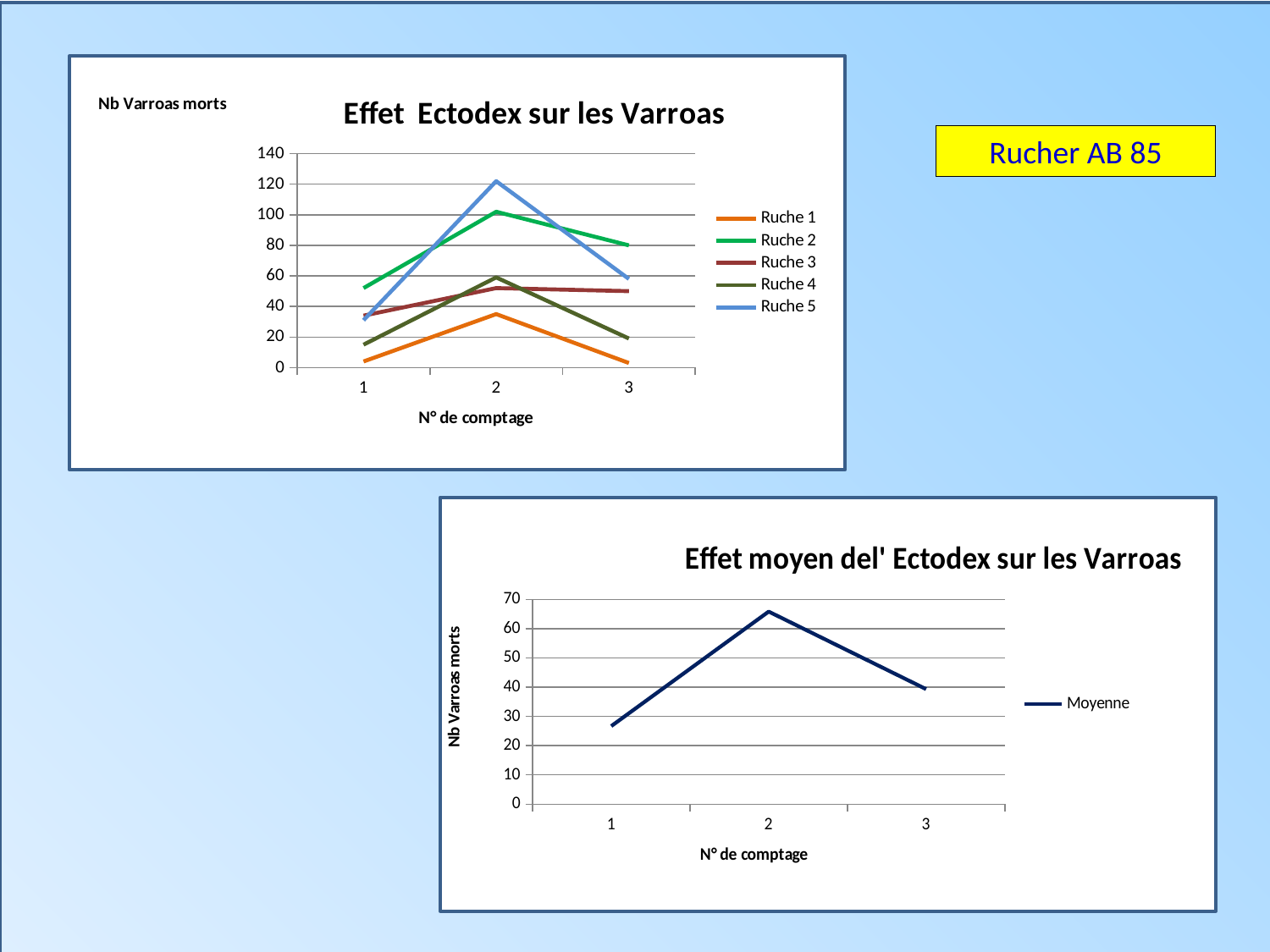

### Chart: Effet  Ectodex sur les Varroas

| Category | Ruche 1 | Ruche 2 | Ruche 3 | Ruche 4 | Ruche 5 |
|---|---|---|---|---|---|
Rucher AB 85

### Chart: Effet moyen del' Ectodex sur les Varroas

| Category | Moyenne |
|---|---|